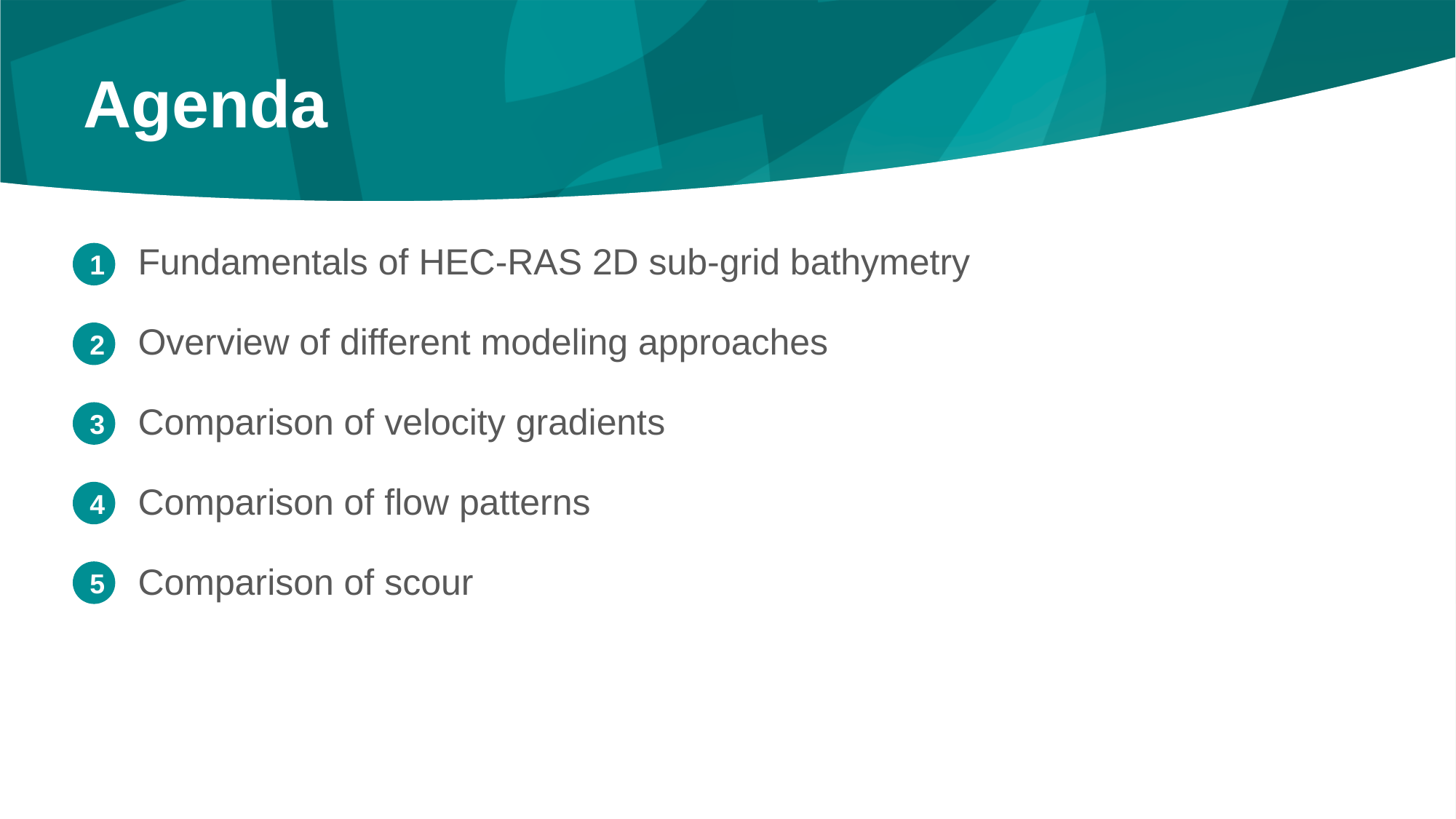

Agenda
Fundamentals of HEC-RAS 2D sub-grid bathymetry
Overview of different modeling approaches
Comparison of velocity gradients
Comparison of flow patterns
Comparison of scour

1
2
3
4
5